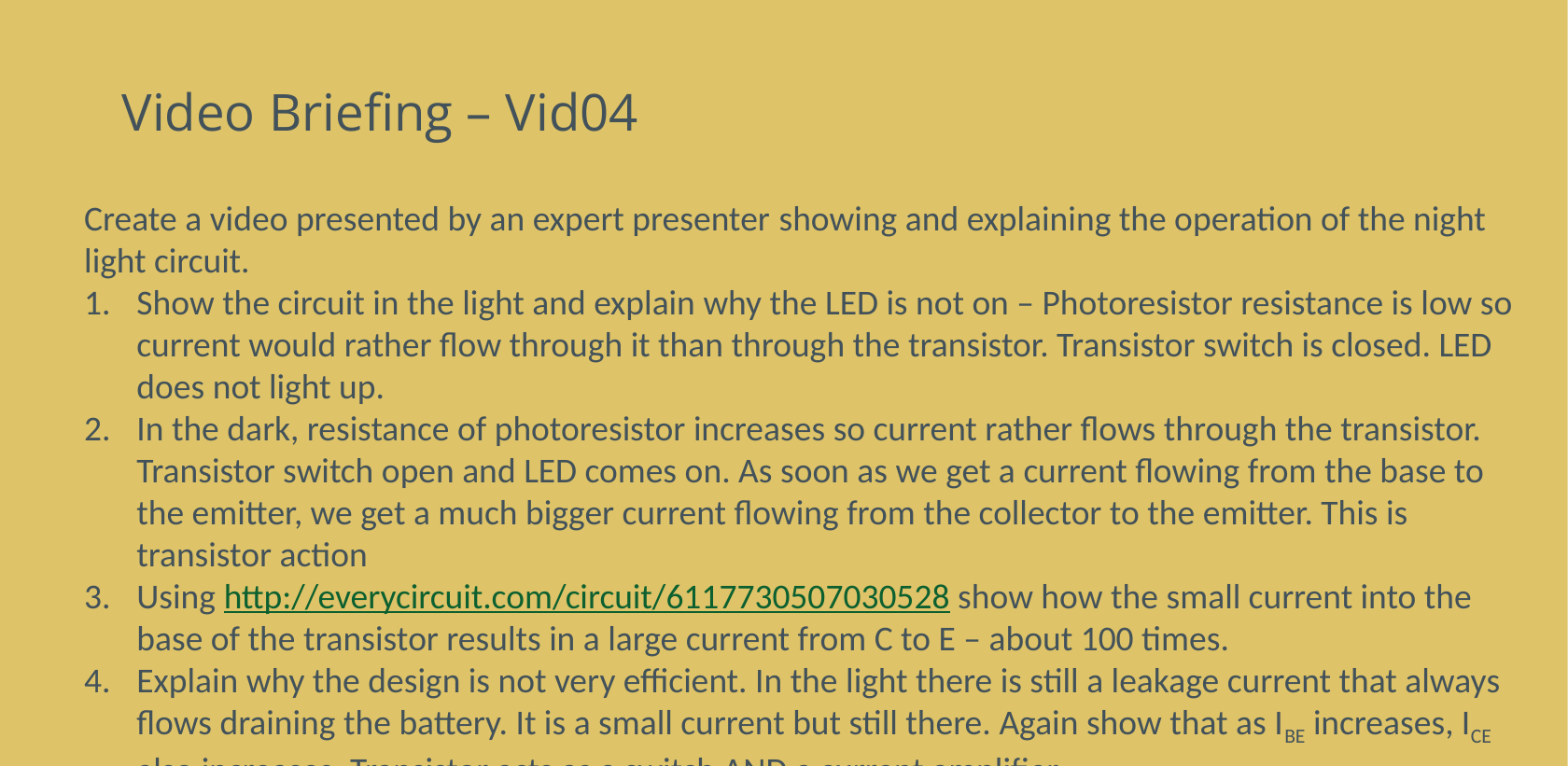

# Video Briefing – Vid04
Create a video presented by an expert presenter showing and explaining the operation of the night light circuit.
Show the circuit in the light and explain why the LED is not on – Photoresistor resistance is low so current would rather flow through it than through the transistor. Transistor switch is closed. LED does not light up.
In the dark, resistance of photoresistor increases so current rather flows through the transistor. Transistor switch open and LED comes on. As soon as we get a current flowing from the base to the emitter, we get a much bigger current flowing from the collector to the emitter. This is transistor action
Using http://everycircuit.com/circuit/6117730507030528 show how the small current into the base of the transistor results in a large current from C to E – about 100 times.
Explain why the design is not very efficient. In the light there is still a leakage current that always flows draining the battery. It is a small current but still there. Again show that as IBE increases, ICE also increases. Transistor acts as a switch AND a current amplifier.